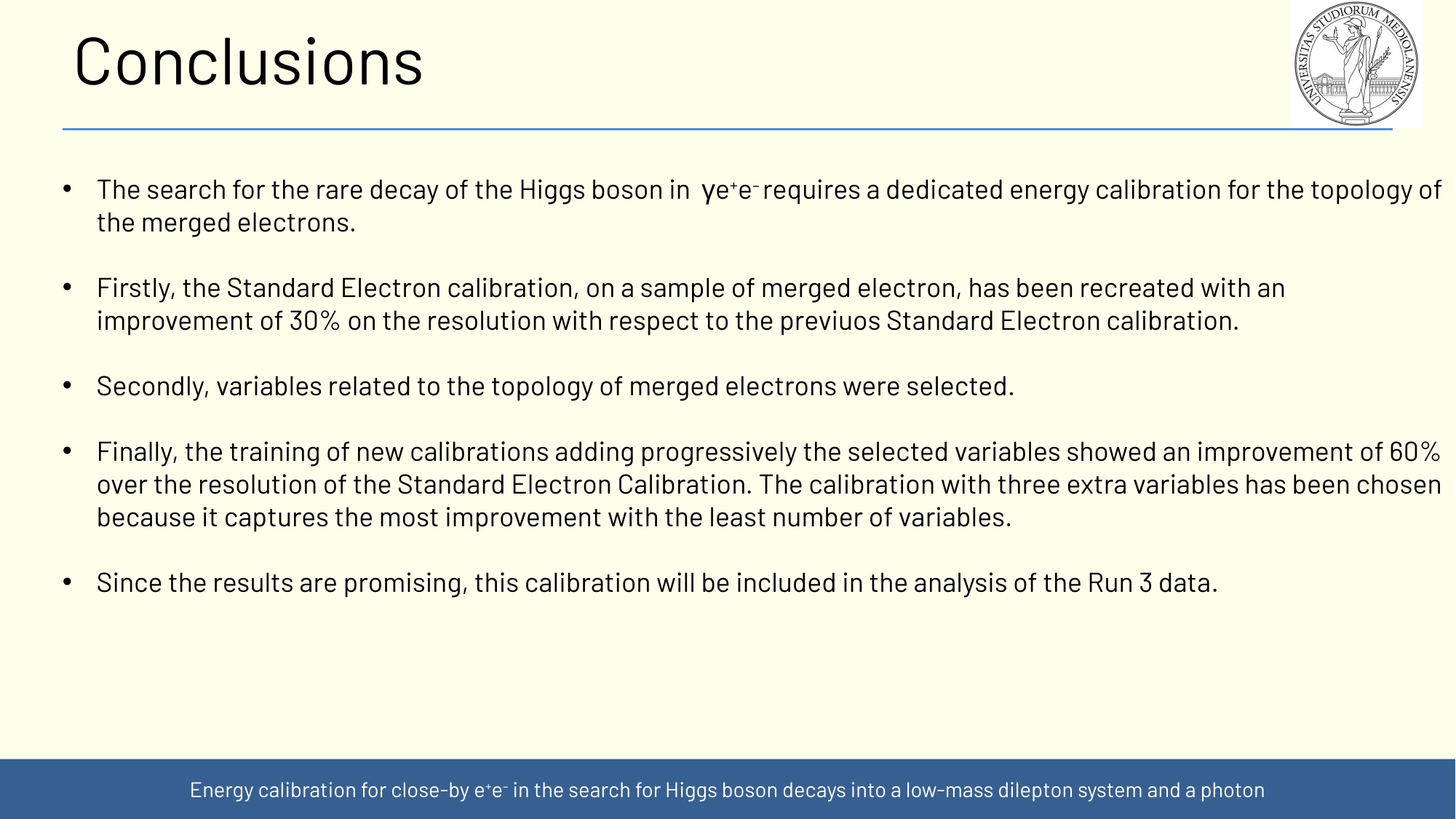

# Conclusions
The search for the rare decay of the Higgs boson in  γe+e– requires a dedicated energy calibration for the topology of the merged electrons.

Firstly, the Standard Electron calibration, on a sample of merged electron, has been recreated with an improvement of 30% on the resolution with respect to the previuos Standard Electron calibration.

Secondly, variables related to the topology of merged electrons were selected.

Finally, the training of new calibrations adding progressively the selected variables showed an improvement of 60% over the resolution of the Standard Electron Calibration. The calibration with three extra variables has been chosen because it captures the most improvement with the least number of variables.

Since the results are promising, this calibration will be included in the analysis of the Run 3 data.

Energy calibration for close-by e+e– in the search for Higgs boson decays into a low-mass dilepton system and a photon
17